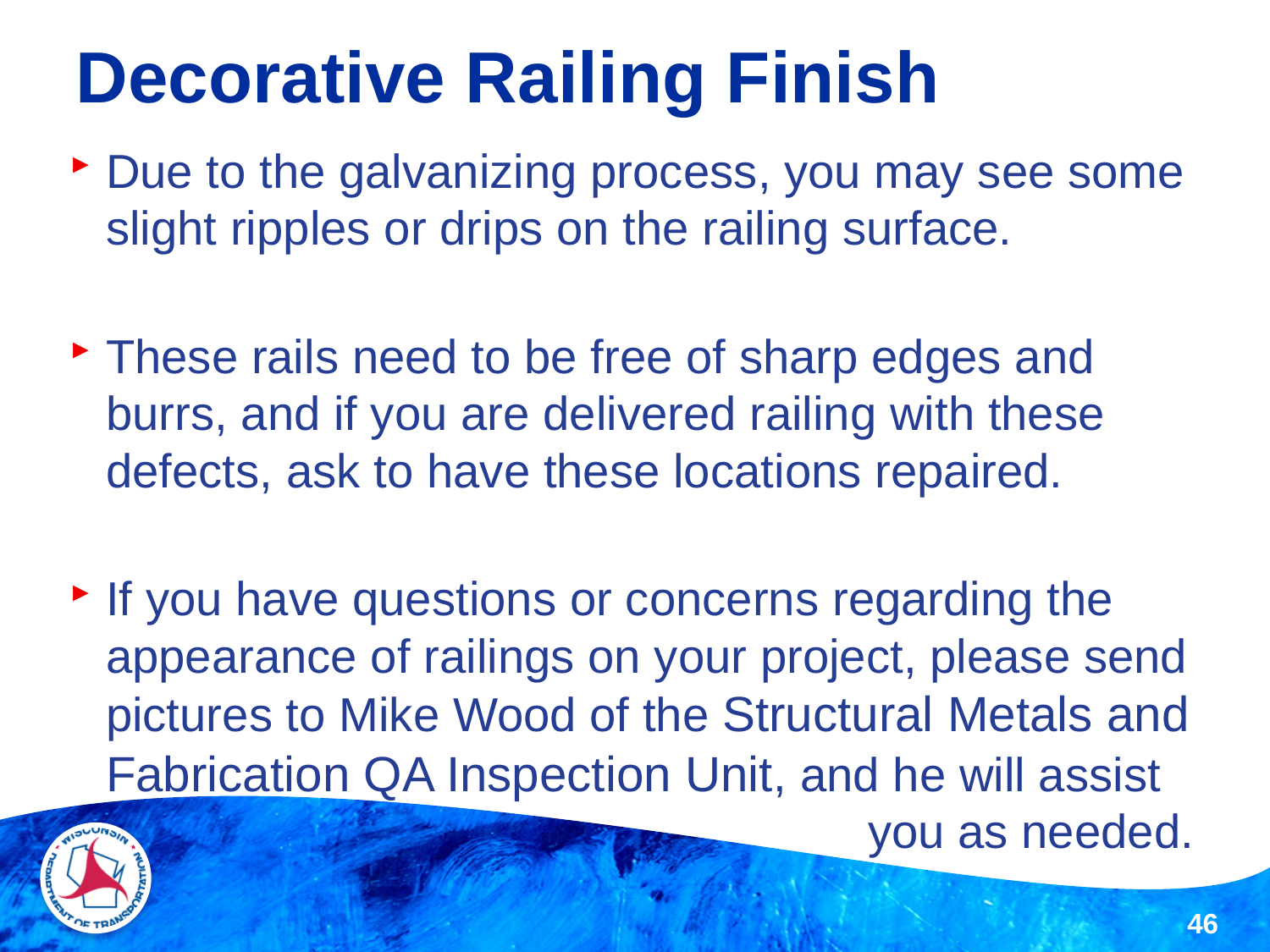

Decorative Railing Finish
Due to the galvanizing process, you may see some slight ripples or drips on the railing surface.

These rails need to be free of sharp edges and burrs, and if you are delivered railing with these defects, ask to have these locations repaired.

If you have questions or concerns regarding the appearance of railings on your project, please send pictures to Mike Wood of the Structural Metals and Fabrication QA Inspection Unit, and he will assist        						you as needed.

46